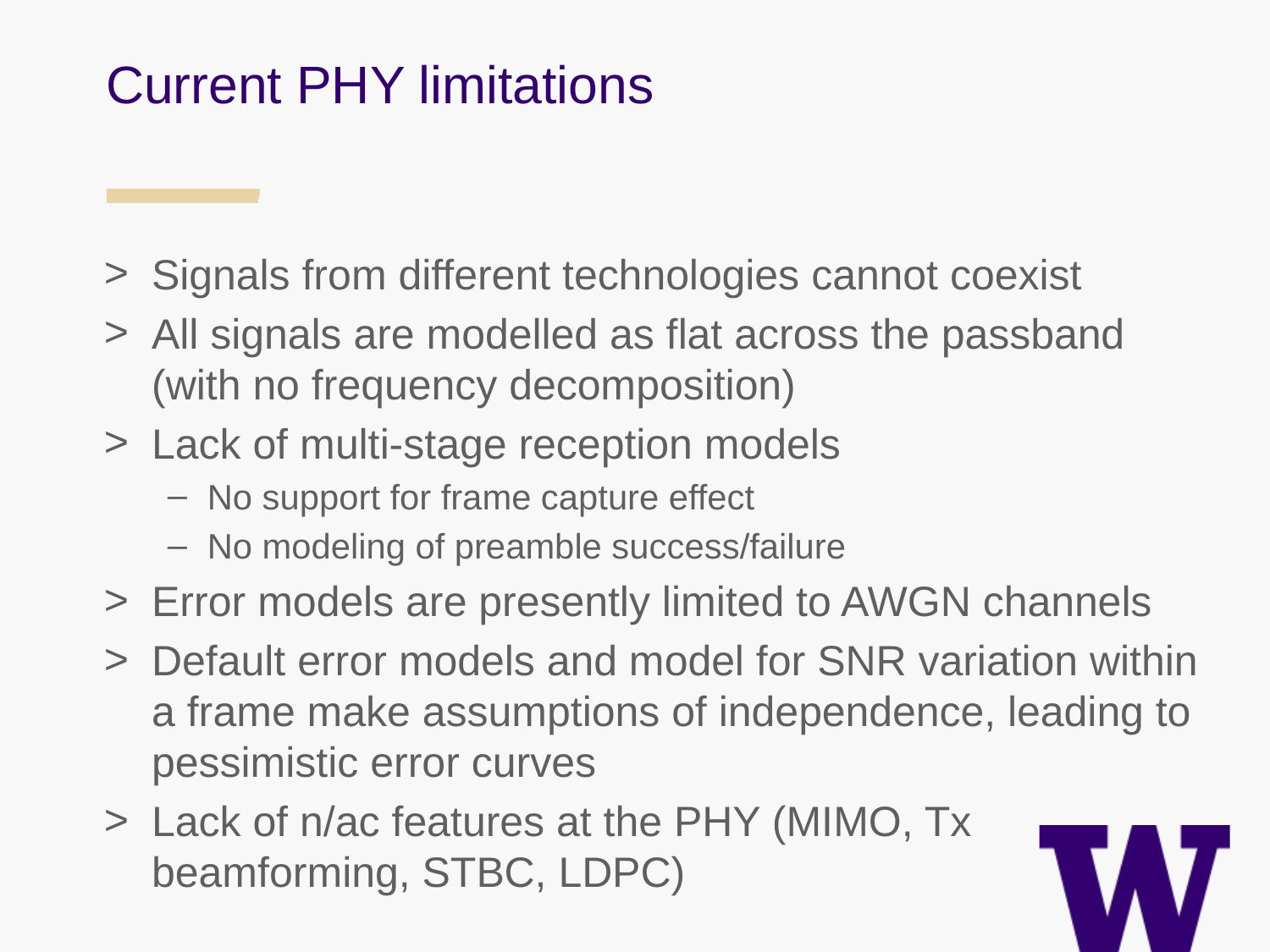

Current PHY limitations
Signals from different technologies cannot coexist
All signals are modelled as flat across the passband (with no frequency decomposition)
Lack of multi-stage reception models
No support for frame capture effect
No modeling of preamble success/failure
Error models are presently limited to AWGN channels
Default error models and model for SNR variation within a frame make assumptions of independence, leading to pessimistic error curves
Lack of n/ac features at the PHY (MIMO, Tx beamforming, STBC, LDPC)